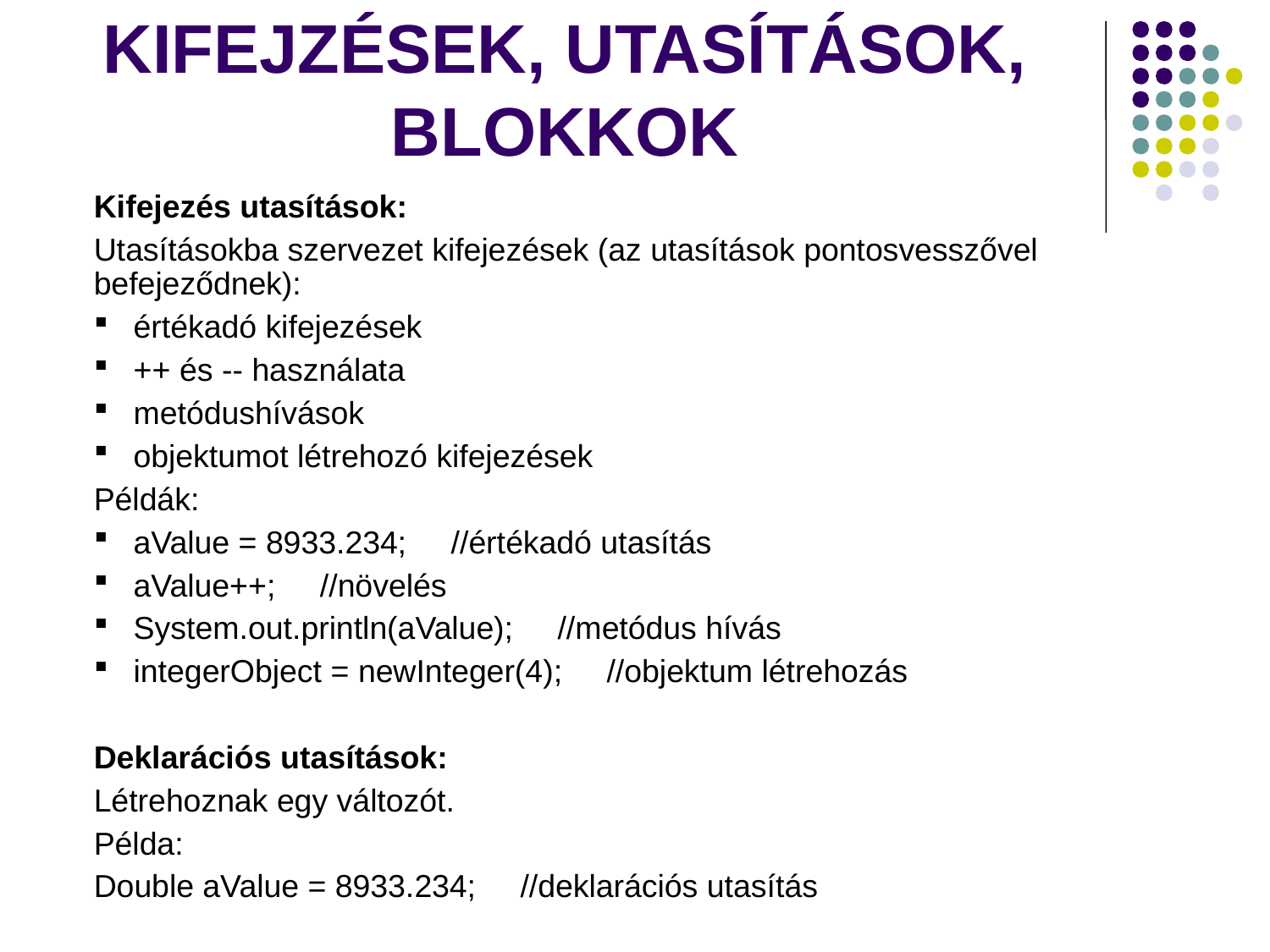

# KIFEJZÉSEK, UTASÍTÁSOK, BLOKKOK
Kifejezés utasítások:
Utasításokba szervezet kifejezések (az utasítások pontosvesszővel befejeződnek):
értékadó kifejezések
++ és -- használata
metódushívások
objektumot létrehozó kifejezések
Példák:
aValue = 8933.234;     //értékadó utasítás
aValue++;     //növelés
System.out.println(aValue);     //metódus hívás
integerObject = newInteger(4);     //objektum létrehozás

Deklarációs utasítások:
Létrehoznak egy változót.
Példa:
Double aValue = 8933.234;     //deklarációs utasítás